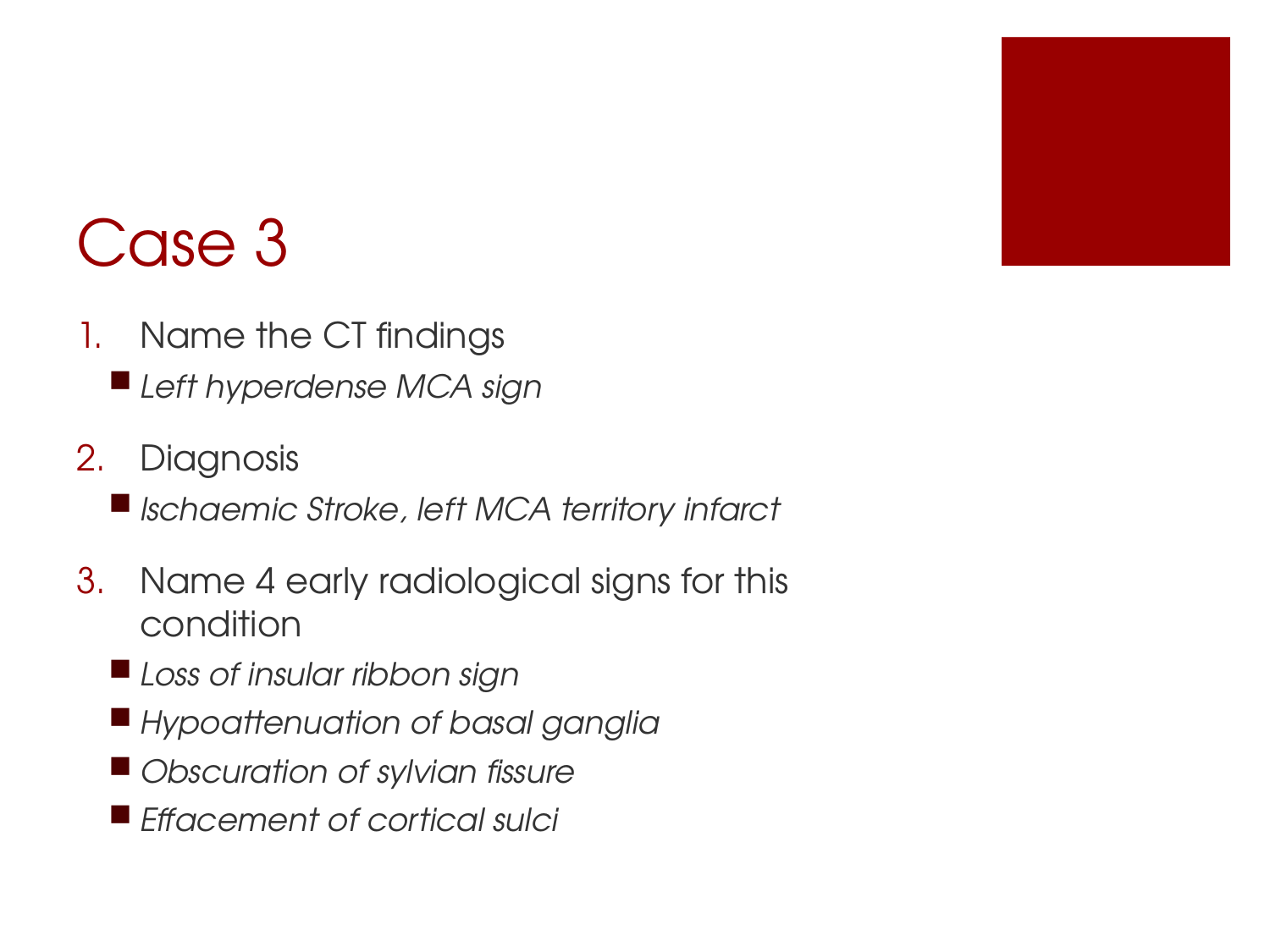

# Case 3
Name the CT findings
Left hyperdense MCA sign
Diagnosis
Ischaemic Stroke, left MCA territory infarct
Name 4 early radiological signs for this condition
Loss of insular ribbon sign
Hypoattenuation of basal ganglia
Obscuration of sylvian fissure
Effacement of cortical sulci